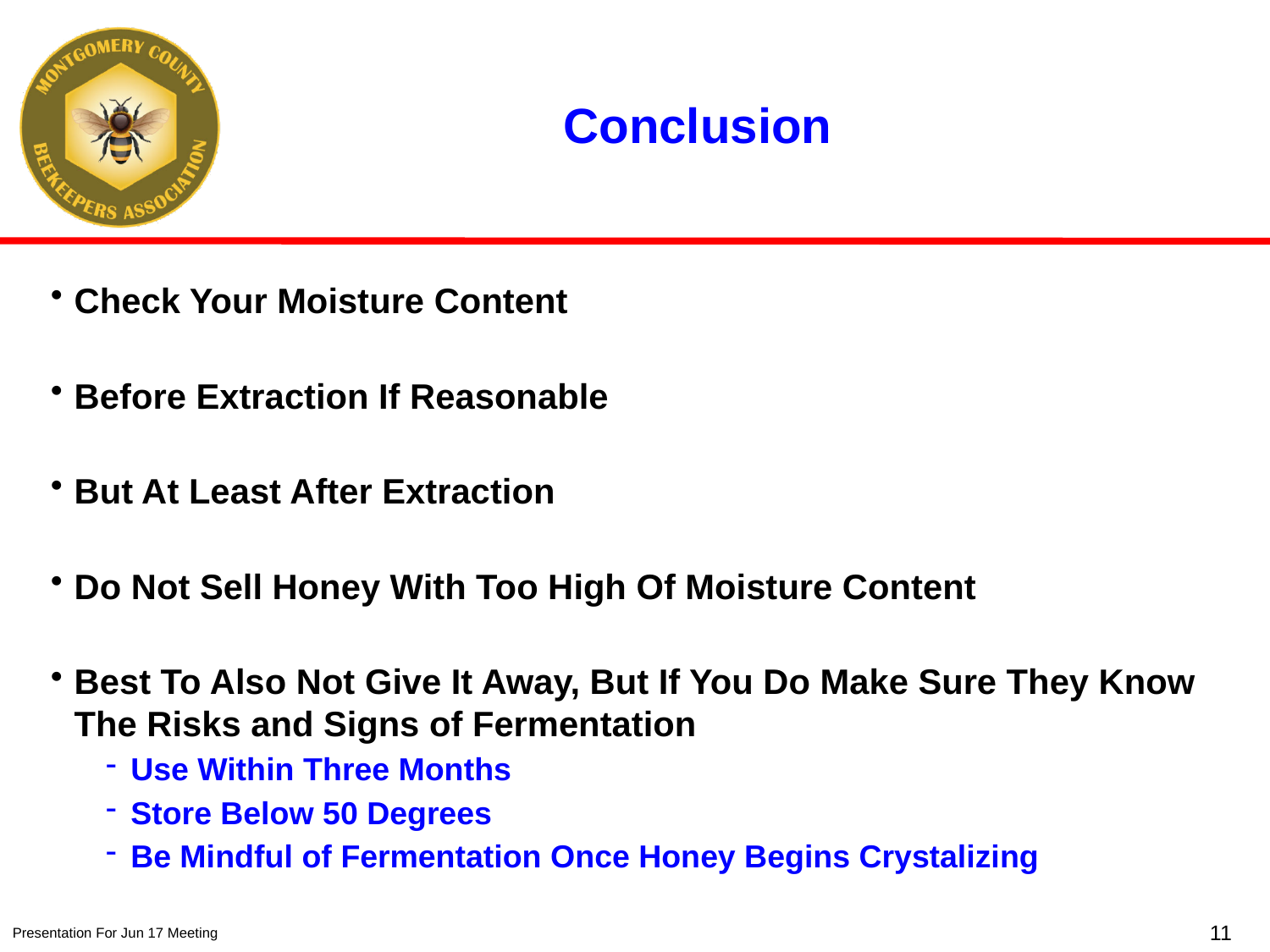

# Conclusion
Check Your Moisture Content

Before Extraction If Reasonable

But At Least After Extraction

Do Not Sell Honey With Too High Of Moisture Content

Best To Also Not Give It Away, But If You Do Make Sure They Know The Risks and Signs of Fermentation
Use Within Three Months
Store Below 50 Degrees
Be Mindful of Fermentation Once Honey Begins Crystalizing